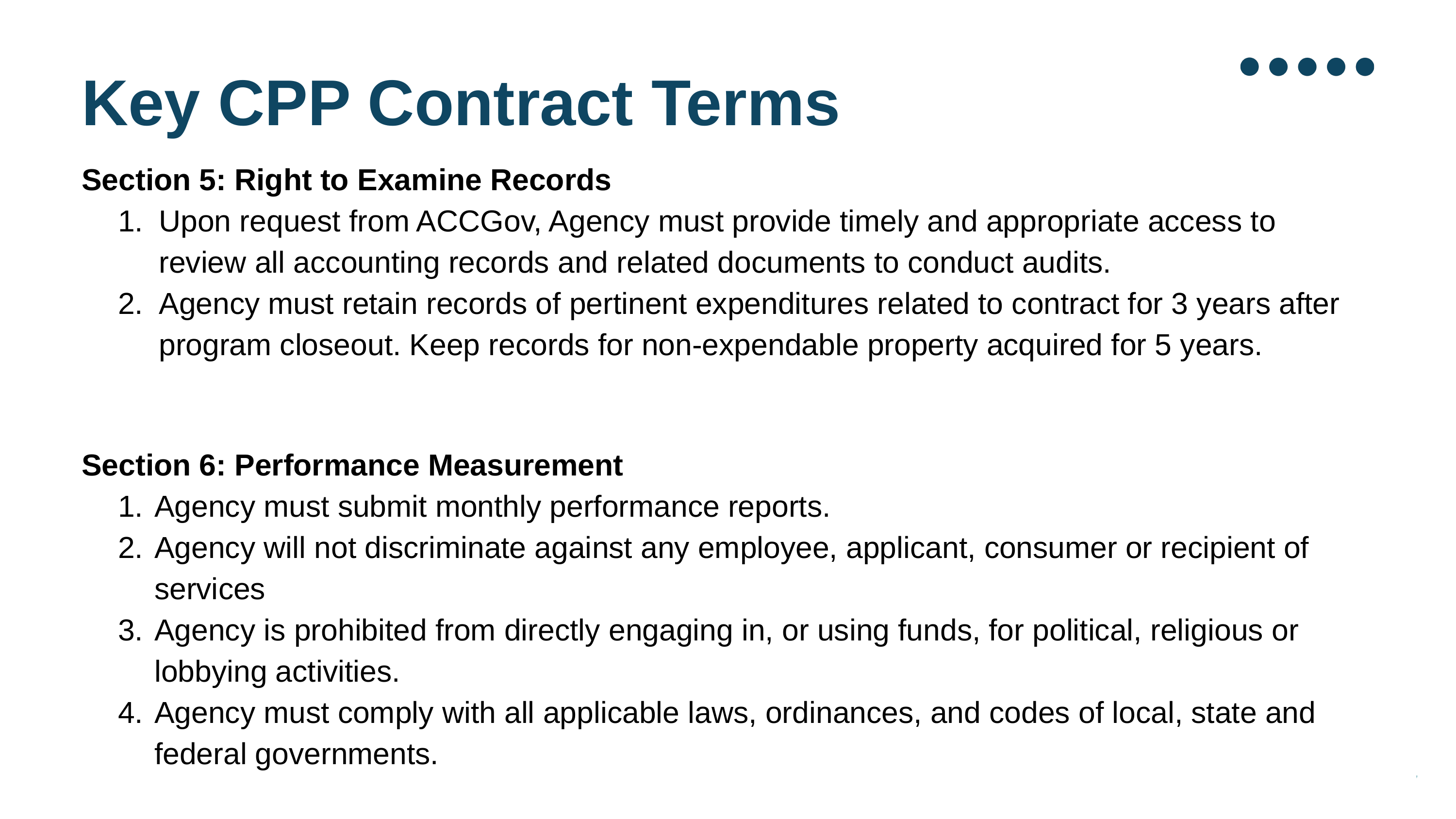

Key CPP Contract Terms

Section 5: Right to Examine Records
Upon request from ACCGov, Agency must provide timely and appropriate access to review all accounting records and related documents to conduct audits.
Agency must retain records of pertinent expenditures related to contract for 3 years after program closeout. Keep records for non-expendable property acquired for 5 years.
Section 6: Performance Measurement
Agency must submit monthly performance reports.
Agency will not discriminate against any employee, applicant, consumer or recipient of  services
Agency is prohibited from directly engaging in, or using funds, for political, religious or lobbying activities.
Agency must comply with all applicable laws, ordinances, and codes of local, state and federal governments.

17